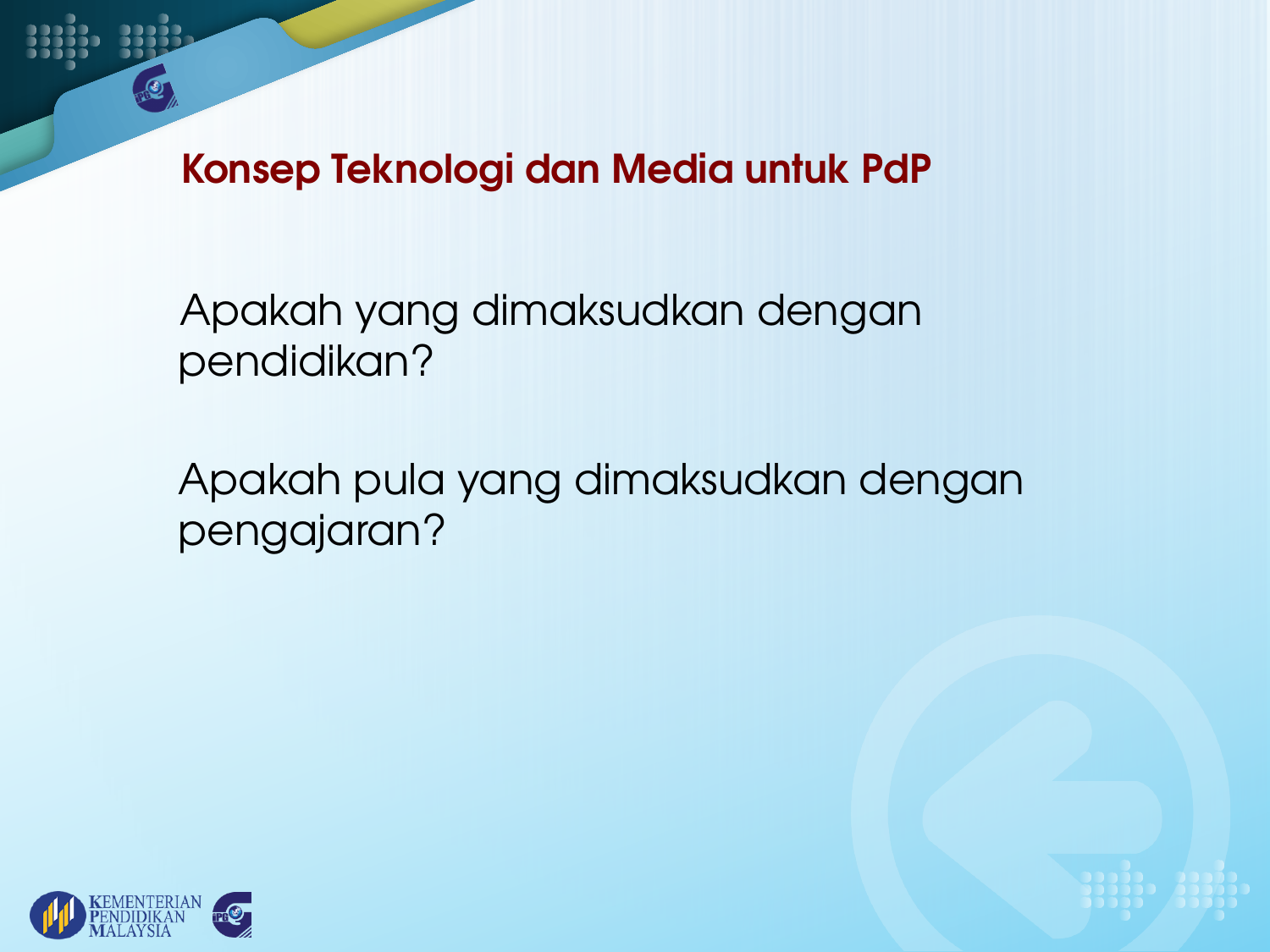

# Konsep Teknologi dan Media untuk PdP

        Apakah yang dimaksudkan dengan pendidikan?

	Apakah pula yang dimaksudkan dengan pengajaran?